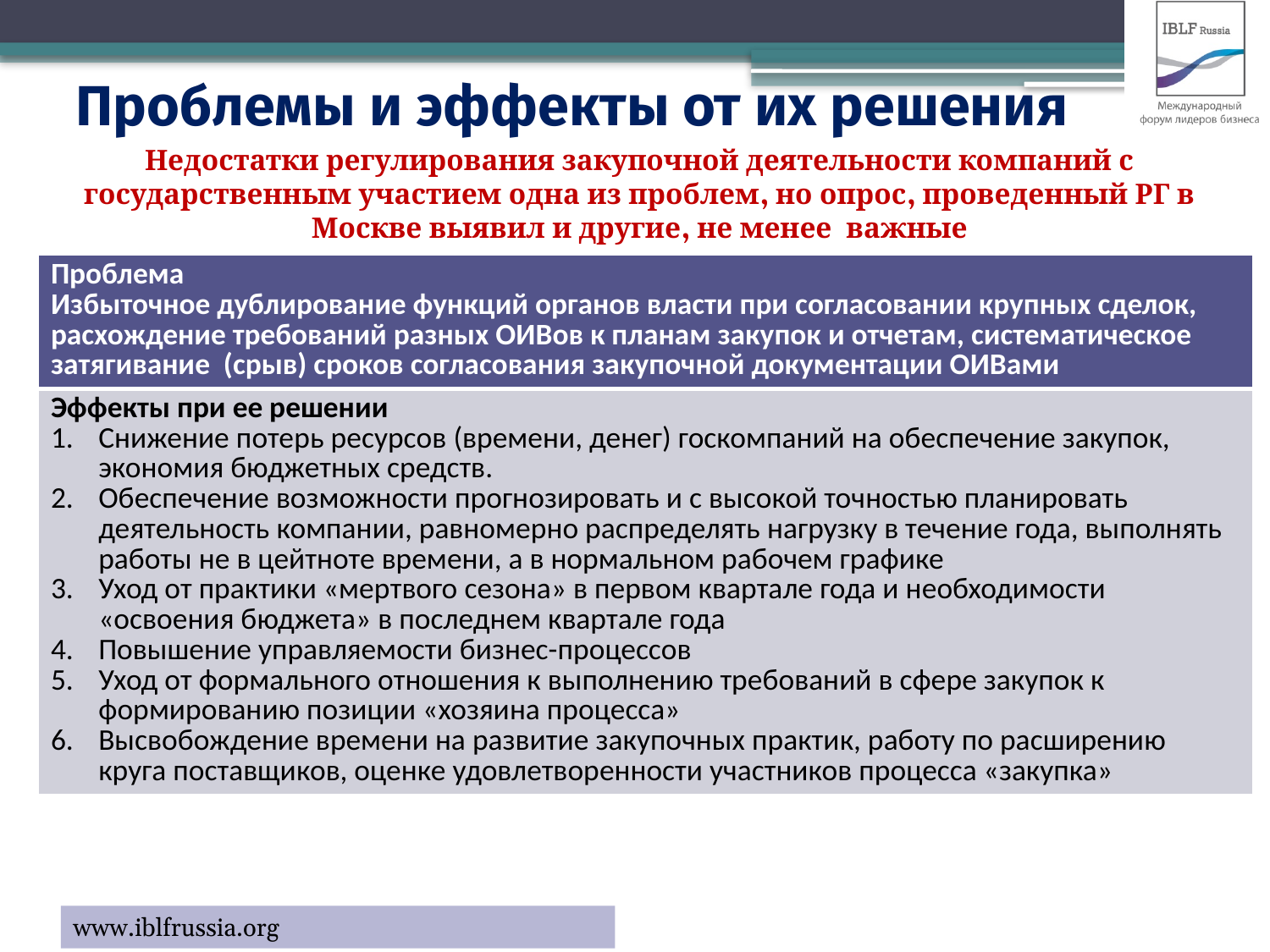

# Проблемы и эффекты от их решения
Недостатки регулирования закупочной деятельности компаний с государственным участием одна из проблем, но опрос, проведенный РГ в Москве выявил и другие, не менее  важные

| Проблема Избыточное дублирование функций органов власти при согласовании крупных сделок, расхождение требований разных ОИВов к планам закупок и отчетам, систематическое затягивание (срыв) сроков согласования закупочной документации ОИВами |
| --- |
| Эффекты при ее решении Снижение потерь ресурсов (времени, денег) госкомпаний на обеспечение закупок, экономия бюджетных средств. Обеспечение возможности прогнозировать и с высокой точностью планировать деятельность компании, равномерно распределять нагрузку в течение года, выполнять работы не в цейтноте времени, а в нормальном рабочем графике Уход от практики «мертвого сезона» в первом квартале года и необходимости «освоения бюджета» в последнем квартале года Повышение управляемости бизнес-процессов Уход от формального отношения к выполнению требований в сфере закупок к формированию позиции «хозяина процесса» Высвобождение времени на развитие закупочных практик, работу по расширению круга поставщиков, оценке удовлетворенности участников процесса «закупка» |